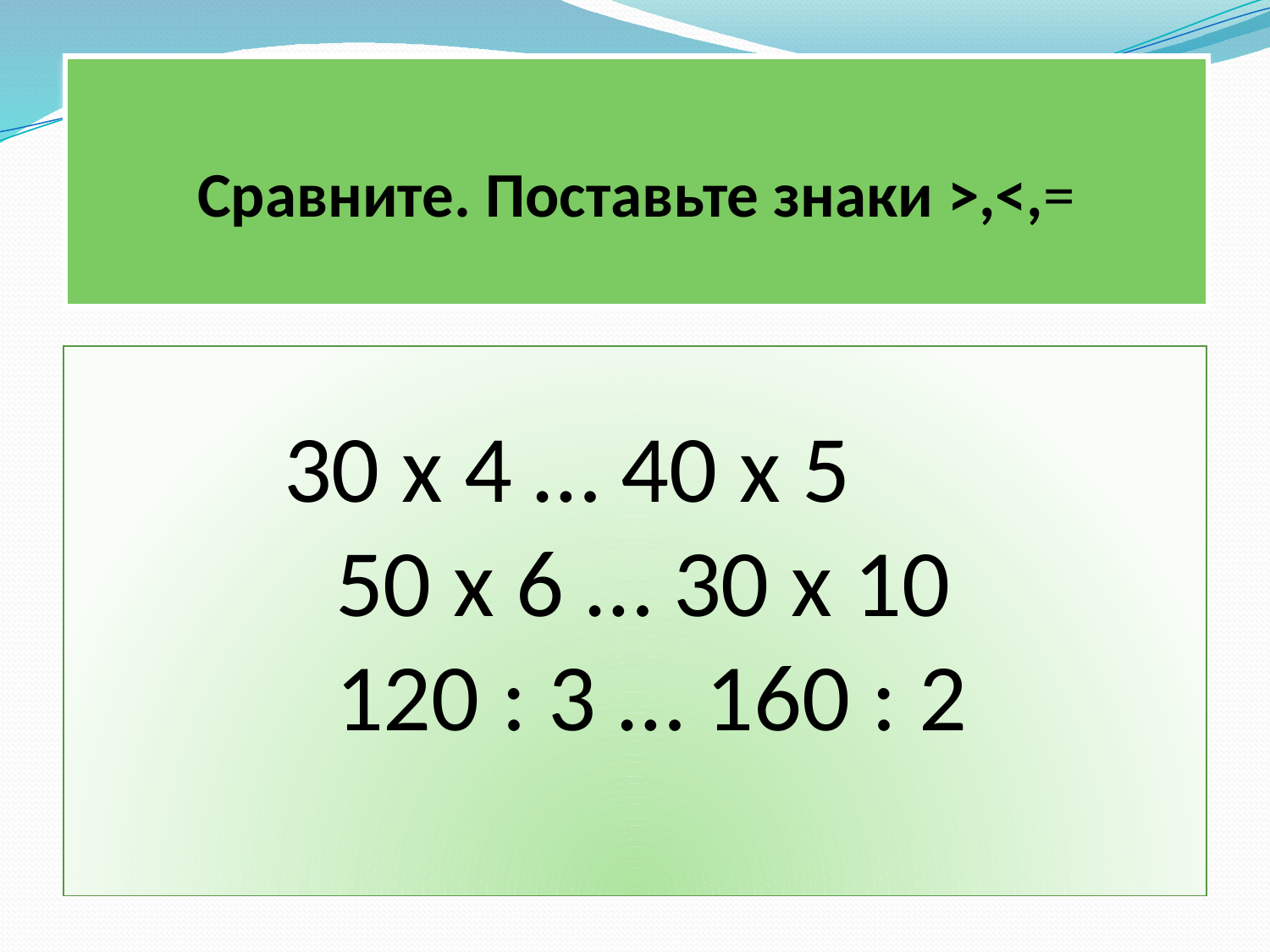

# Сравните. Поставьте знаки >,<,=

                    30 х 4 … 40 х 5
            50 х 6 … 30 х 10
            120 : 3 … 160 : 2

<
    =
      <